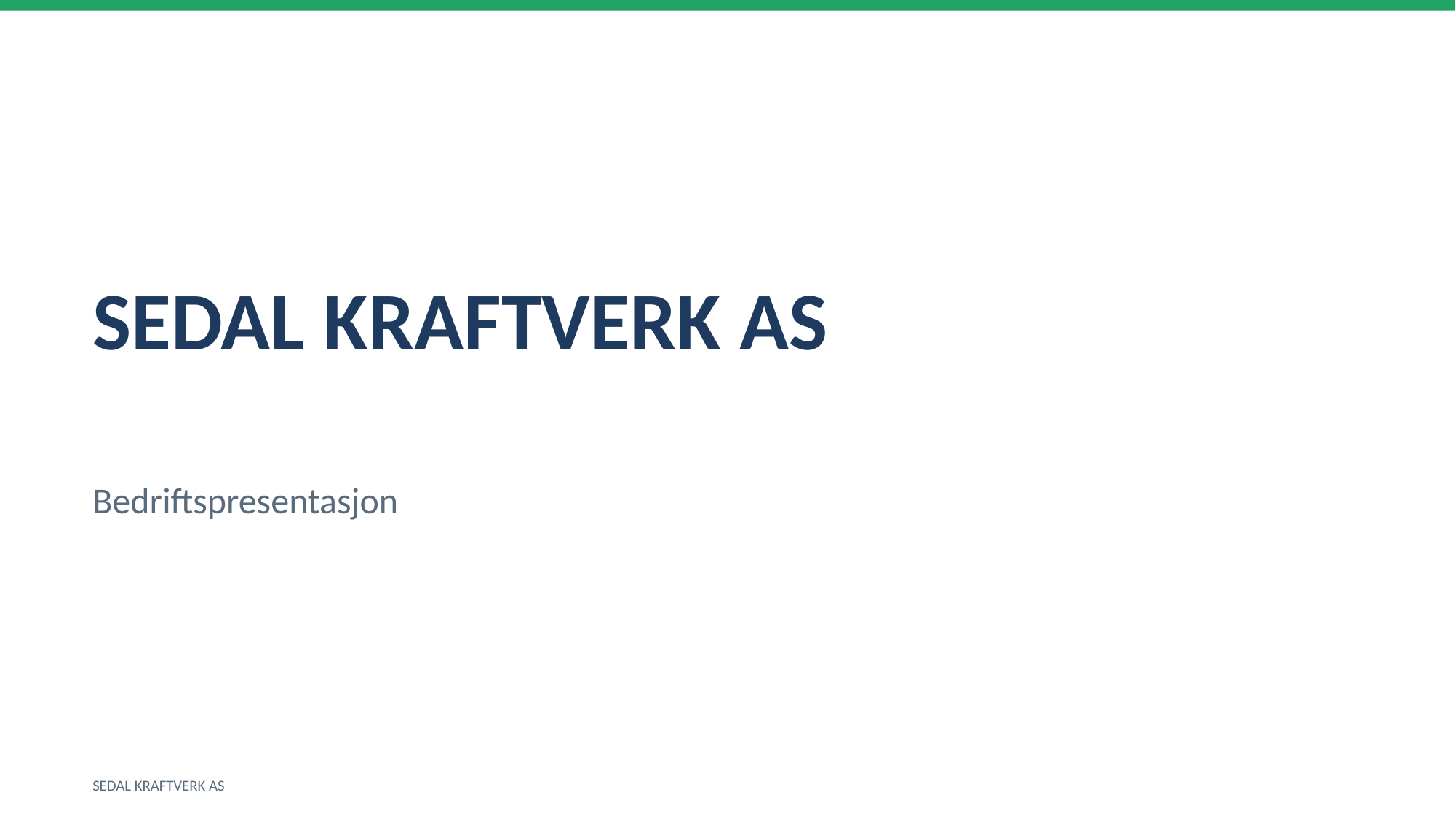

SEDAL KRAFTVERK AS
Bedriftspresentasjon
SEDAL KRAFTVERK AS